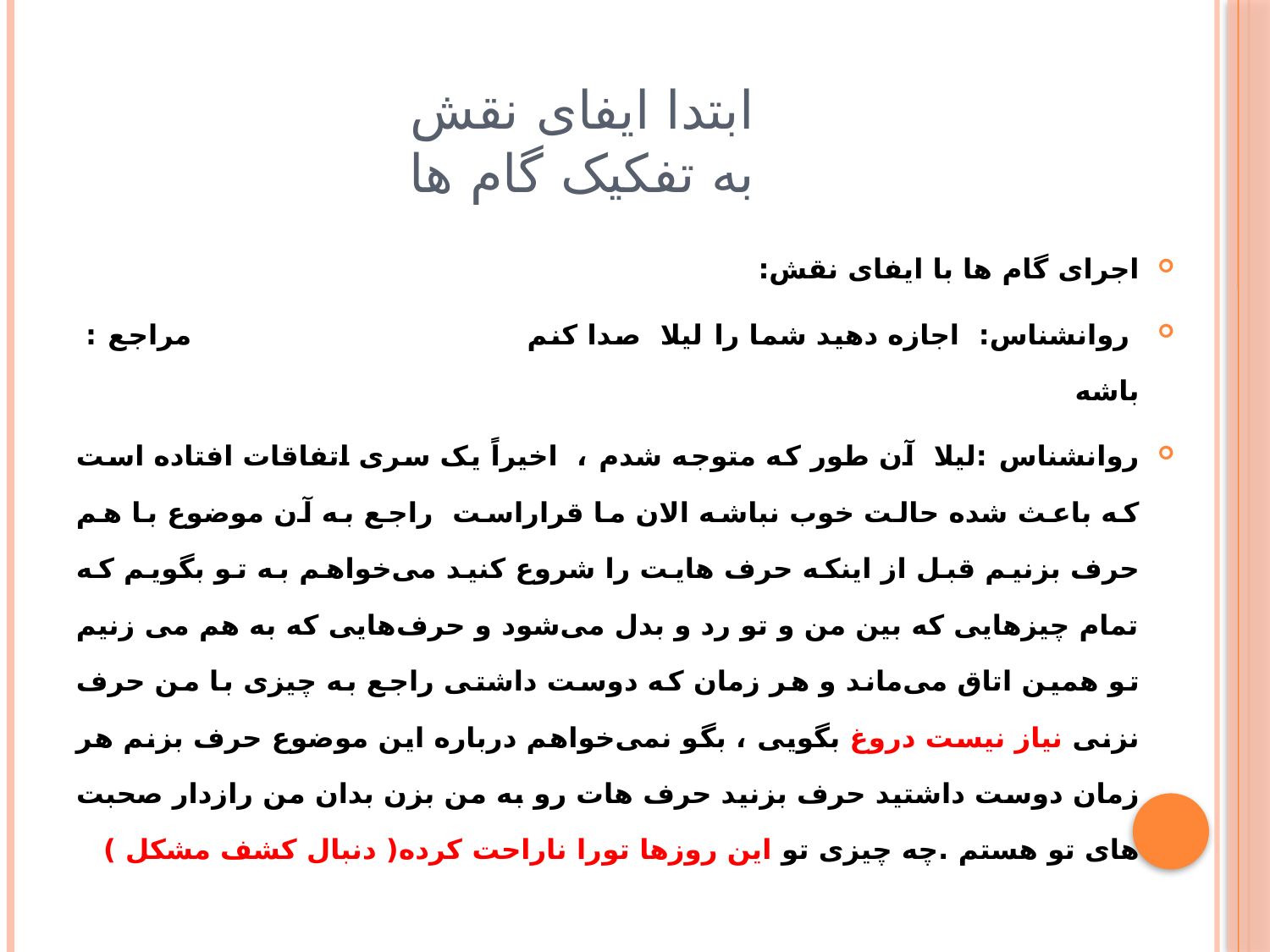

# ابتدا ایفای نقش به تفکیک گام ها
اجرای گام ها با ایفای نقش:
 روانشناس:  اجازه دهید شما را لیلا  صدا کنم                              مراجع :  باشه
روانشناس :لیلا  آن طور که متوجه شدم ،  اخیراً یک سری اتفاقات افتاده است که باعث شده حالت خوب نباشه الان ما قراراست  راجع به آن موضوع با هم حرف بزنیم قبل از اینکه حرف هایت را شروع کنید می‌خواهم به تو بگویم که تمام چیزهایی که بین من و تو رد و بدل می‌شود و حرف‌هایی که به هم می زنیم تو همین اتاق می‌ماند و هر زمان که دوست داشتی راجع به چیزی با من حرف نزنی نیاز نیست دروغ بگویی ، بگو نمی‌خواهم درباره این موضوع حرف بزنم هر زمان دوست داشتید حرف بزنید حرف هات رو به من بزن بدان من رازدار صحبت های تو هستم .چه چیزی تو این روزها تورا ناراحت کرده( دنبال کشف مشکل )